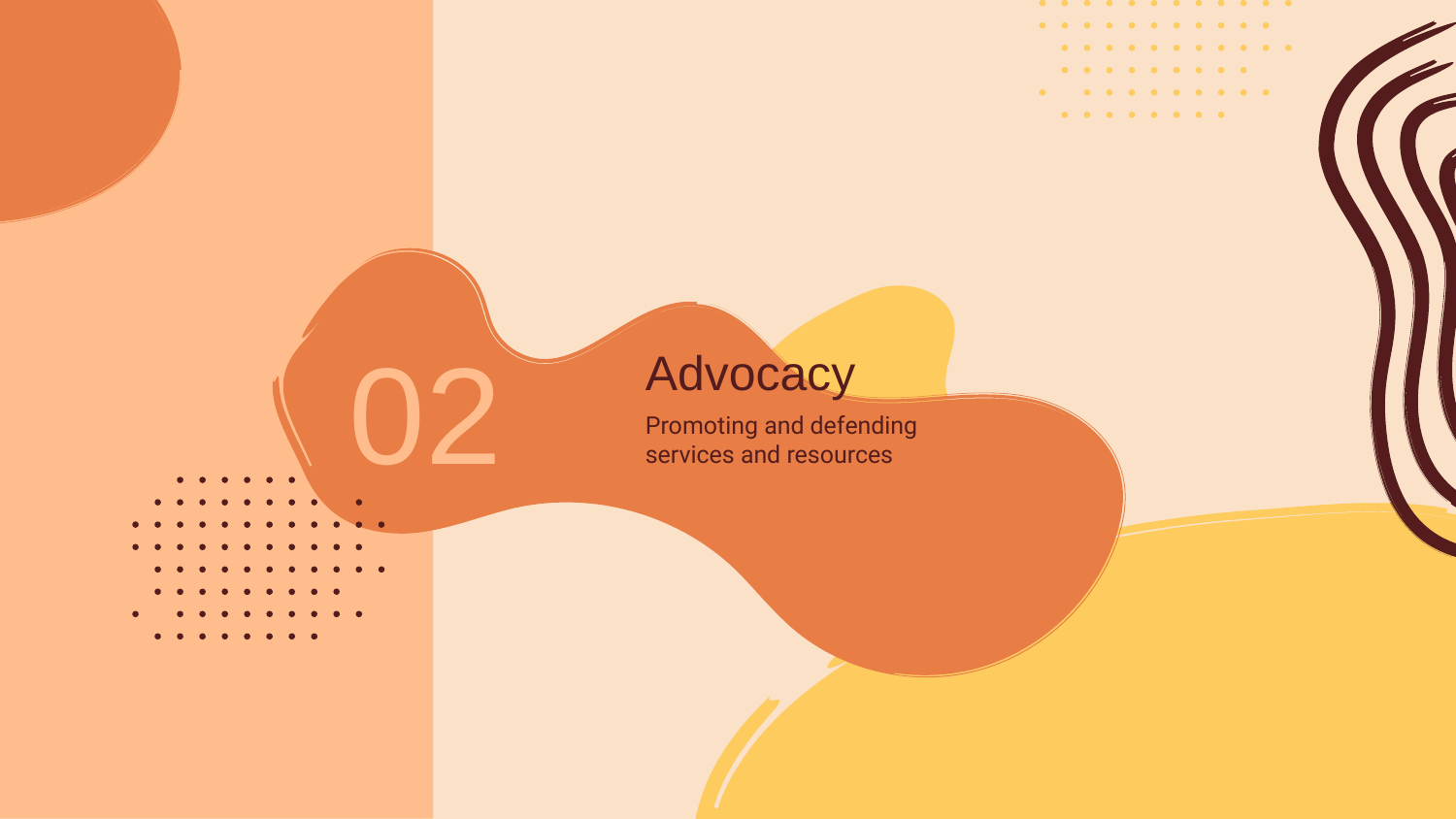

# Advocacy
02
Promoting and defending services and resources